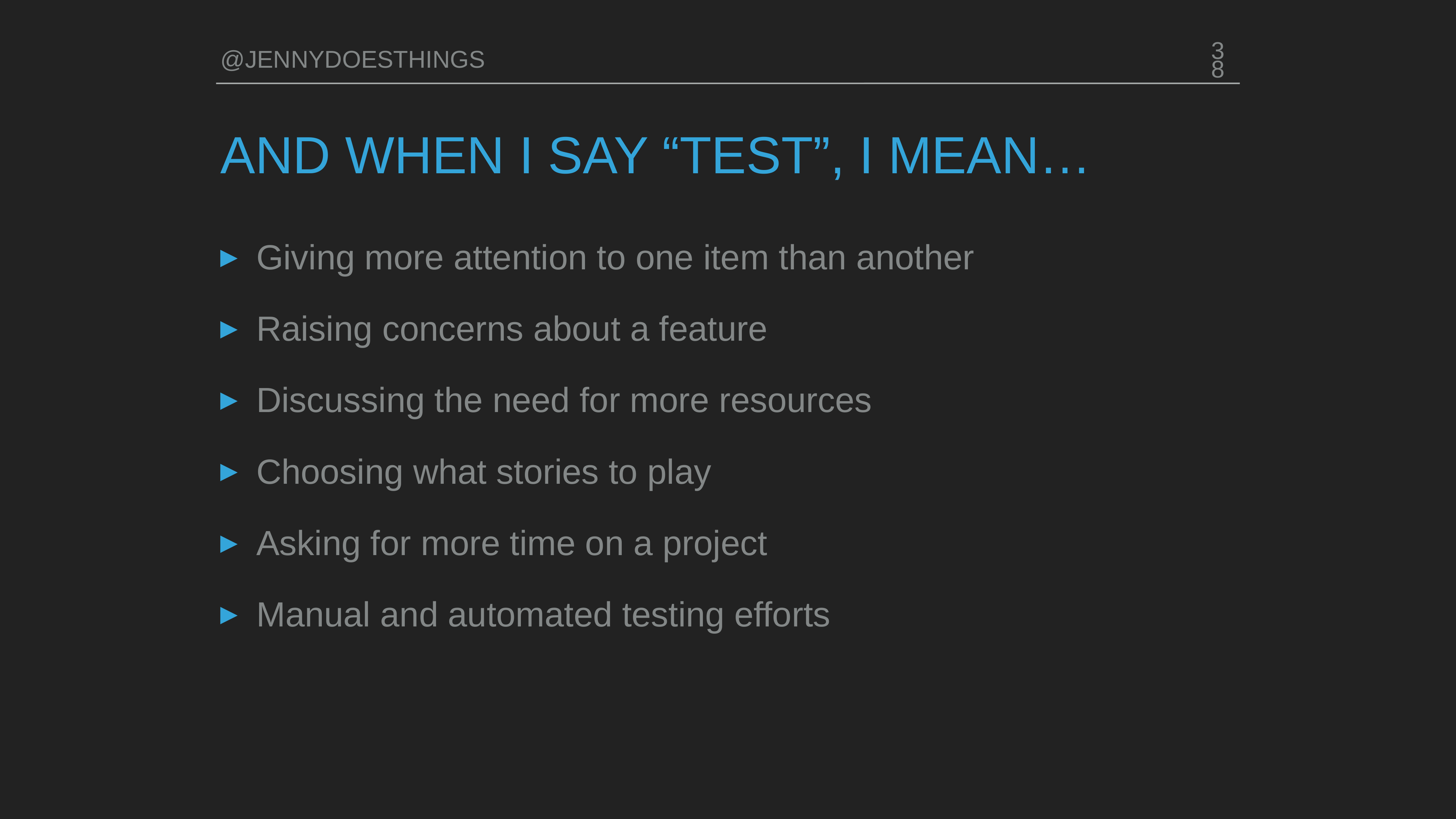

38
# AND WHEN I SAY “TEST”, I MEAN…
Giving more attention to one item than another
Raising concerns about a feature
Discussing the need for more resources
Choosing what stories to play
Asking for more time on a project
Manual and automated testing efforts